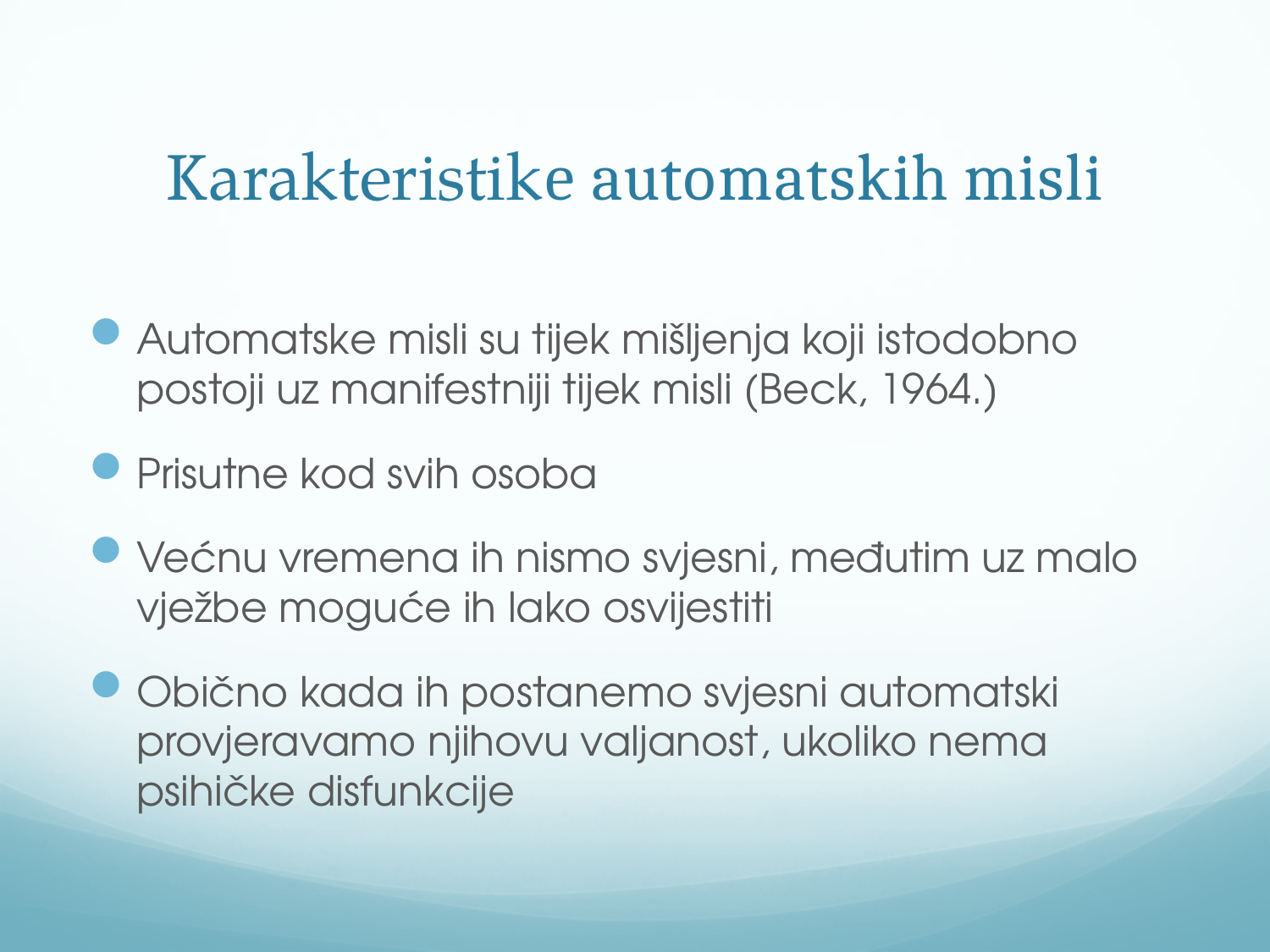

# Karakteristike automatskih misli

Automatske misli su tijek mišljenja koji istodobno postoji uz manifestniji tijek misli (Beck, 1964.)
Prisutne kod svih osoba
Većnu vremena ih nismo svjesni, međutim uz malo vježbe moguće ih lako osvijestiti
Obično kada ih postanemo svjesni automatski provjeravamo njihovu valjanost, ukoliko nema psihičke disfunkcije